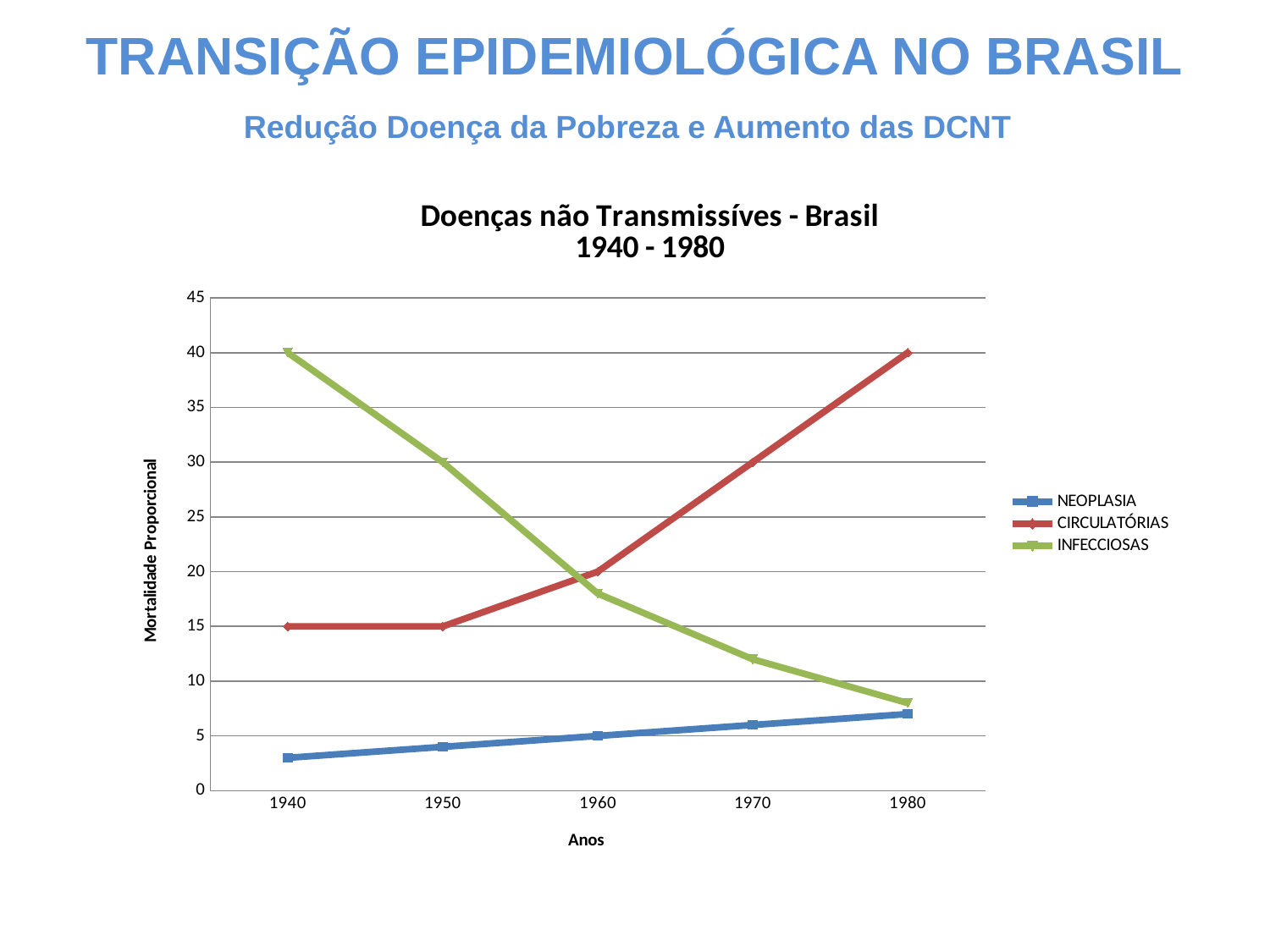

TRANSIÇÃO EPIDEMIOLÓGICA NO BRASIL
Redução Doença da Pobreza e Aumento das DCNT

### Chart: Doenças não Transmissíves - Brasil
1940 - 1980

| Category | NEOPLASIA | CIRCULATÓRIAS | INFECCIOSAS |
|---|---|---|---|
| 1940 | 3.0 | 15.0 | 40.0 |
| 1950 | 4.0 | 15.0 | 30.0 |
| 1960 | 5.0 | 20.0 | 18.0 |
| 1970 | 6.0 | 30.0 | 12.0 |
| 1980 | 7.0 | 40.0 | 8.0 |